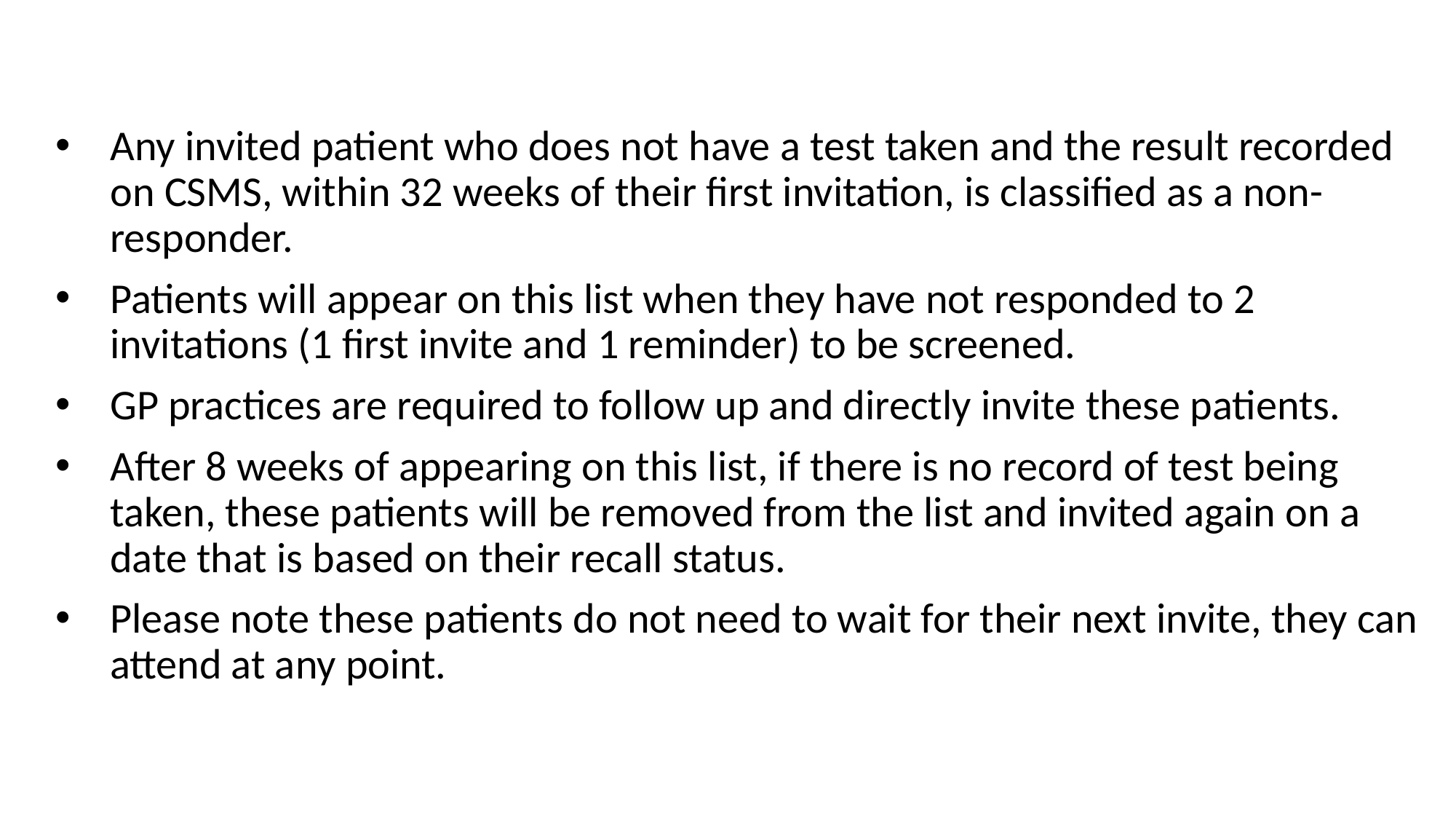

Any invited patient who does not have a test taken and the result recorded on CSMS, within 32 weeks of their first invitation, is classified as a non-responder.
Patients will appear on this list when they have not responded to 2 invitations (1 first invite and 1 reminder) to be screened.
GP practices are required to follow up and directly invite these patients.
After 8 weeks of appearing on this list, if there is no record of test being taken, these patients will be removed from the list and invited again on a date that is based on their recall status.
Please note these patients do not need to wait for their next invite, they can attend at any point.